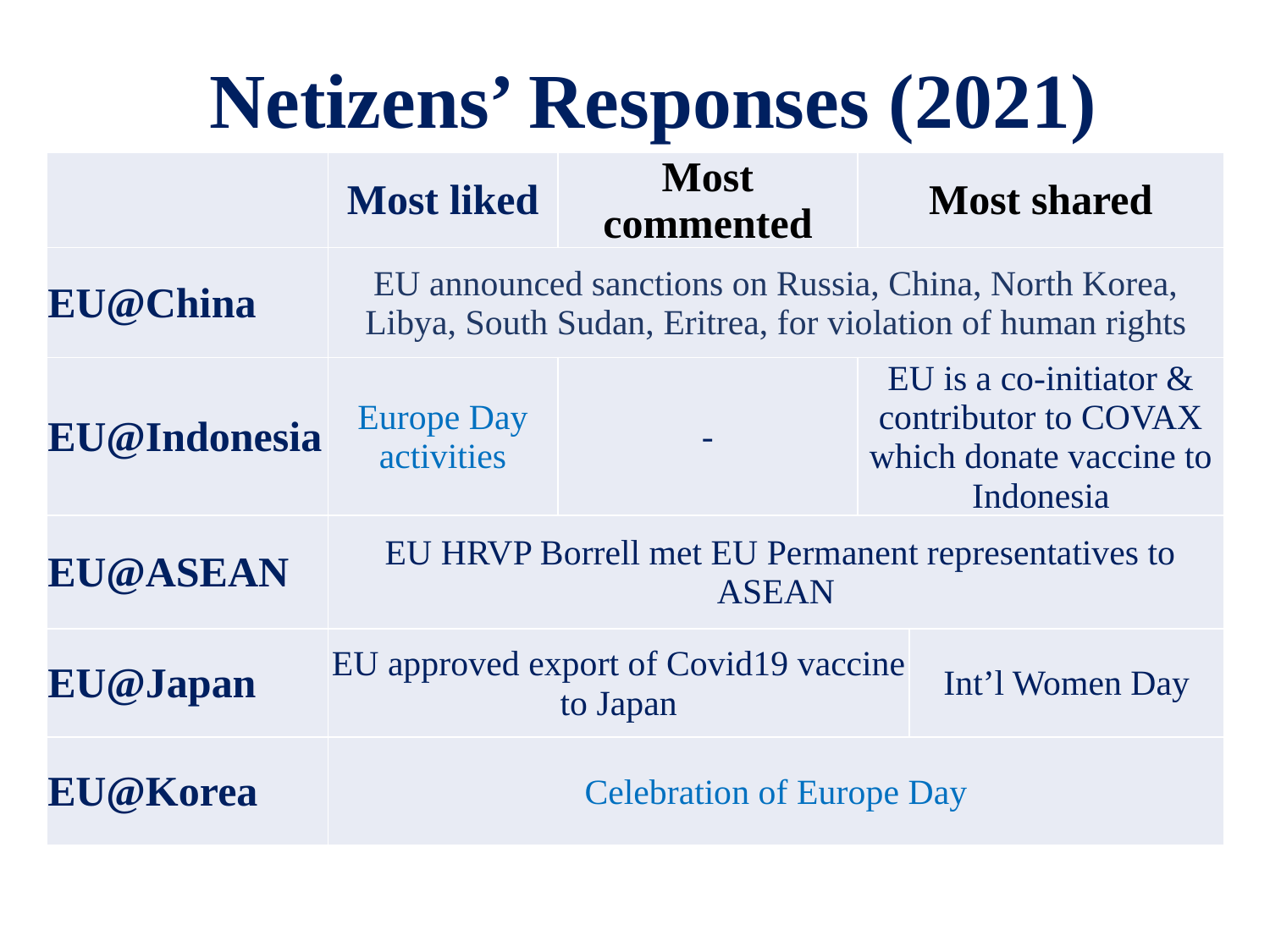

# Netizens’ Responses (2021)
|  | Most liked | Most commented | Most shared | Most shared |
| --- | --- | --- | --- | --- |
| EU@China | EU announced sanctions on Russia, China, North Korea, Libya, South Sudan, Eritrea, for violation of human rights |  |  |  |
| EU@Indonesia | Europe Day activities | - | EU is a co-initiator & contributor to COVAX which donate vaccine to Indonesia | EU is a co-initiator & contributor to COVAX which donate vaccine to Indonesia |
| EU@ASEAN | EU HRVP Borrell met EU Permanent representatives to ASEAN |  |  |  |
| EU@Japan | EU approved export of Covid19 vaccine to Japan |  |  | Int’l Women Day |
| EU@Korea | Celebration of Europe Day |  |  |  |